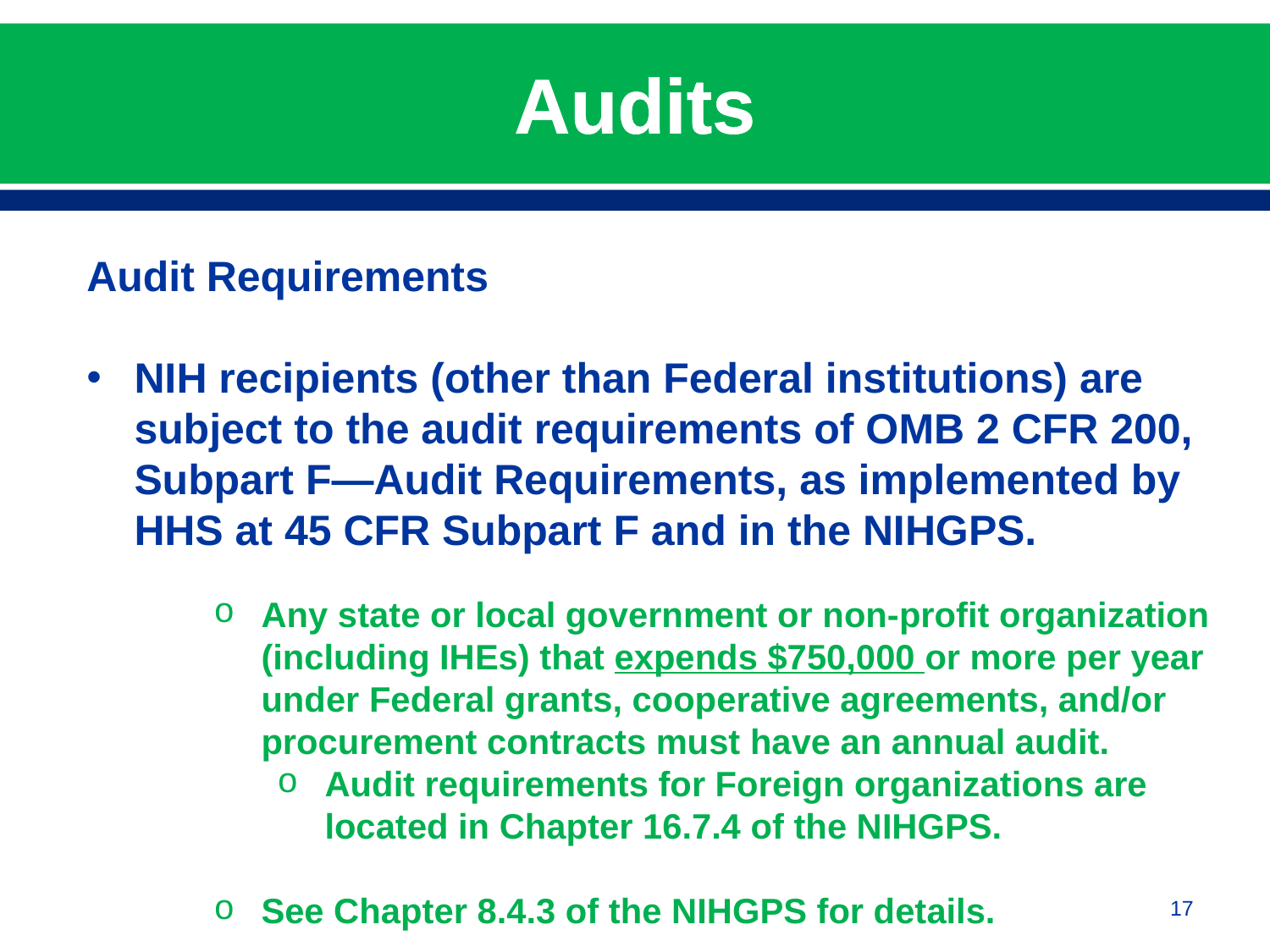

# Audits
Audit Requirements

NIH recipients (other than Federal institutions) are subject to the audit requirements of OMB 2 CFR 200, Subpart F—Audit Requirements, as implemented by HHS at 45 CFR Subpart F and in the NIHGPS.

Any state or local government or non-profit organization (including IHEs) that expends $750,000 or more per year under Federal grants, cooperative agreements, and/or procurement contracts must have an annual audit.
Audit requirements for Foreign organizations are located in Chapter 16.7.4 of the NIHGPS.

See Chapter 8.4.3 of the NIHGPS for details.

17